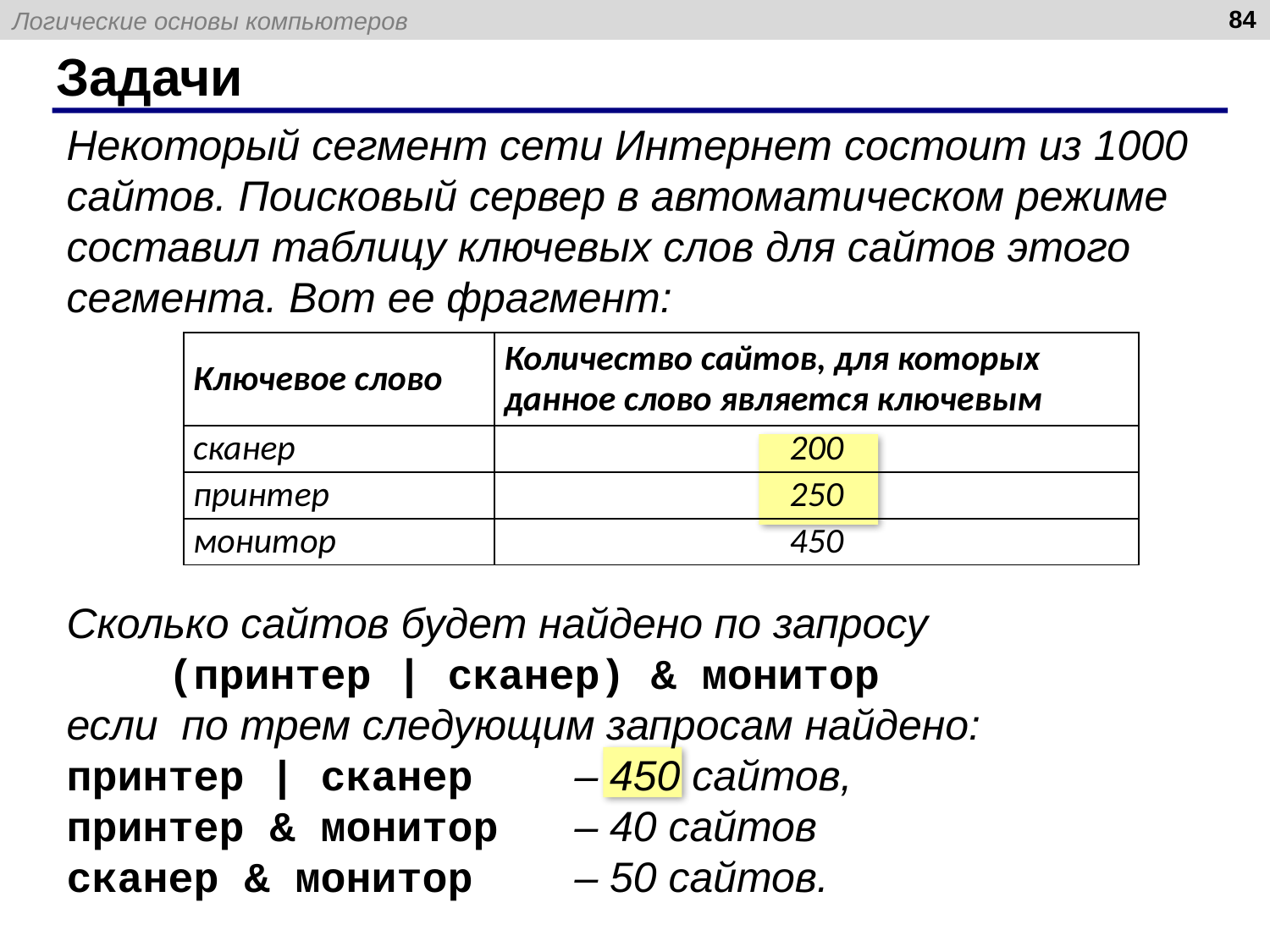

84
# Задачи
Некоторый сегмент сети Интернет состоит из 1000 сайтов. Поисковый сервер в автоматическом режиме составил таблицу ключевых слов для сайтов этого сегмента. Вот ее фрагмент:

Сколько сайтов будет найдено по запросу
    (принтер | сканер) & монитор
если  по трем следующим запросам найдено:
принтер | сканер 	– 450 сайтов,
принтер & монитор 	– 40 сайтов
сканер & монитор 	– 50 сайтов.
| Ключевое слово | Количество сайтов, для которых данное слово является ключевым |
| --- | --- |
| сканер | 200 |
| принтер | 250 |
| монитор | 450 |